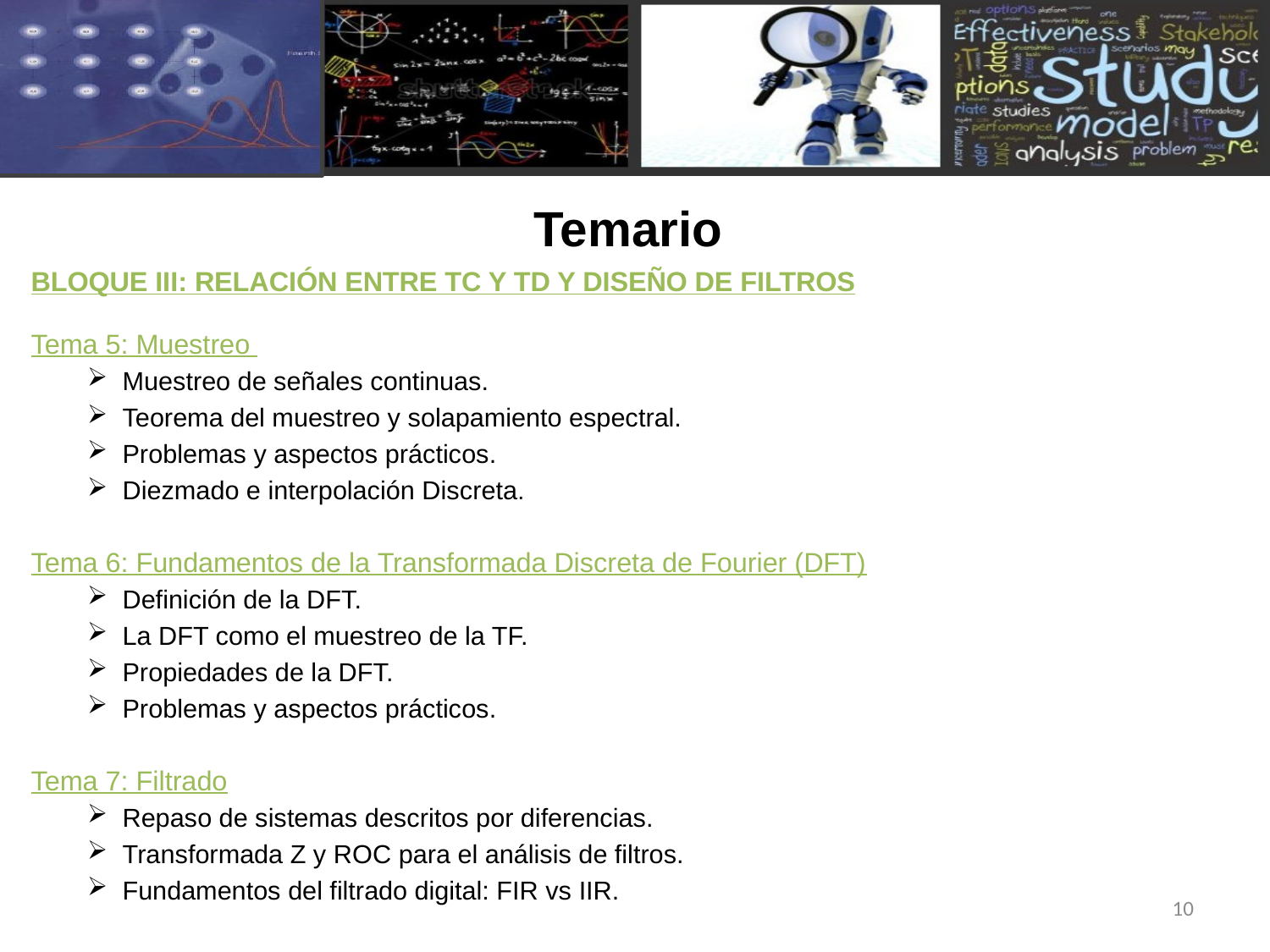

# Temario
Bloque III: Relación entre TC y TD y diseño de filtros

Tema 5: Muestreo
Muestreo de señales continuas.
Teorema del muestreo y solapamiento espectral.
Problemas y aspectos prácticos.
Diezmado e interpolación Discreta.

Tema 6: Fundamentos de la Transformada Discreta de Fourier (DFT)
Definición de la DFT.
La DFT como el muestreo de la TF.
Propiedades de la DFT.
Problemas y aspectos prácticos.

Tema 7: Filtrado
Repaso de sistemas descritos por diferencias.
Transformada Z y ROC para el análisis de filtros.
Fundamentos del filtrado digital: FIR vs IIR.

10